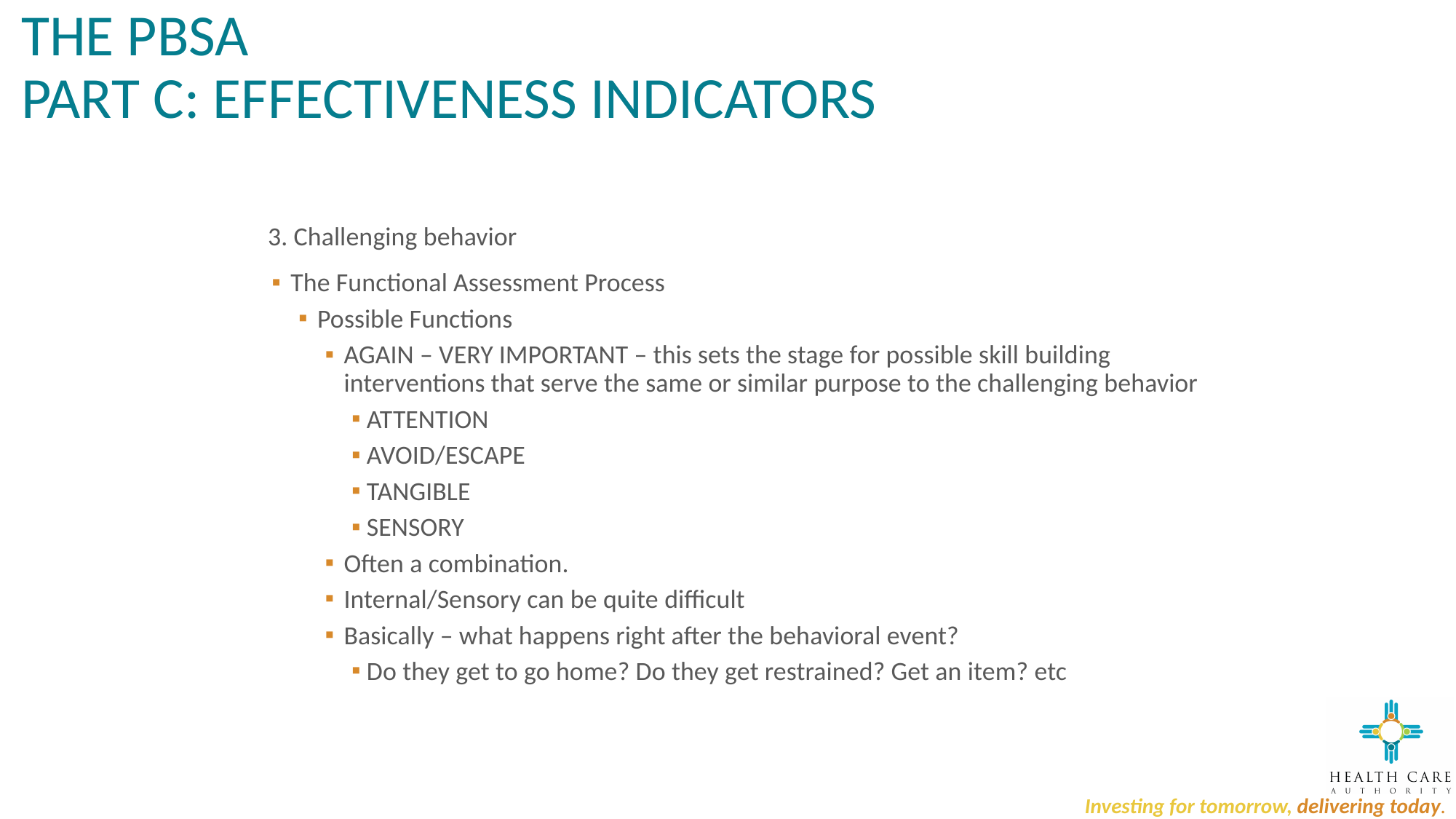

# The PBSA Part C: Effectiveness Indicators
3. Challenging behavior
The Functional Assessment Process
Possible Functions
AGAIN – VERY IMPORTANT – this sets the stage for possible skill building interventions that serve the same or similar purpose to the challenging behavior
ATTENTION
AVOID/ESCAPE
TANGIBLE
SENSORY
Often a combination.
Internal/Sensory can be quite difficult
Basically – what happens right after the behavioral event?
Do they get to go home? Do they get restrained? Get an item? etc